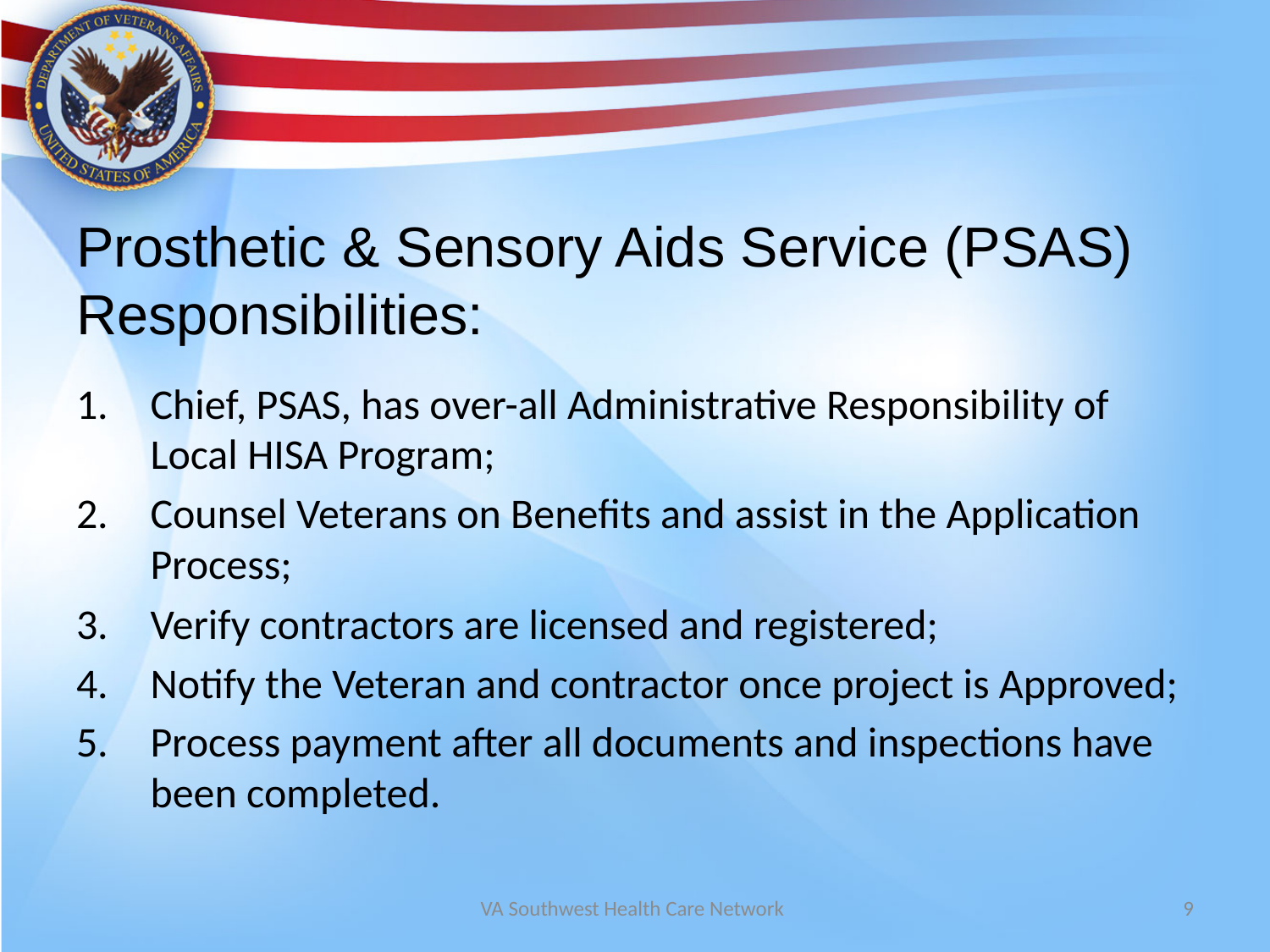

# Prosthetic & Sensory Aids Service (PSAS) Responsibilities:
Chief, PSAS, has over-all Administrative Responsibility of Local HISA Program;
Counsel Veterans on Benefits and assist in the Application Process;
Verify contractors are licensed and registered;
Notify the Veteran and contractor once project is Approved;
Process payment after all documents and inspections have been completed.
VA Southwest Health Care Network
9